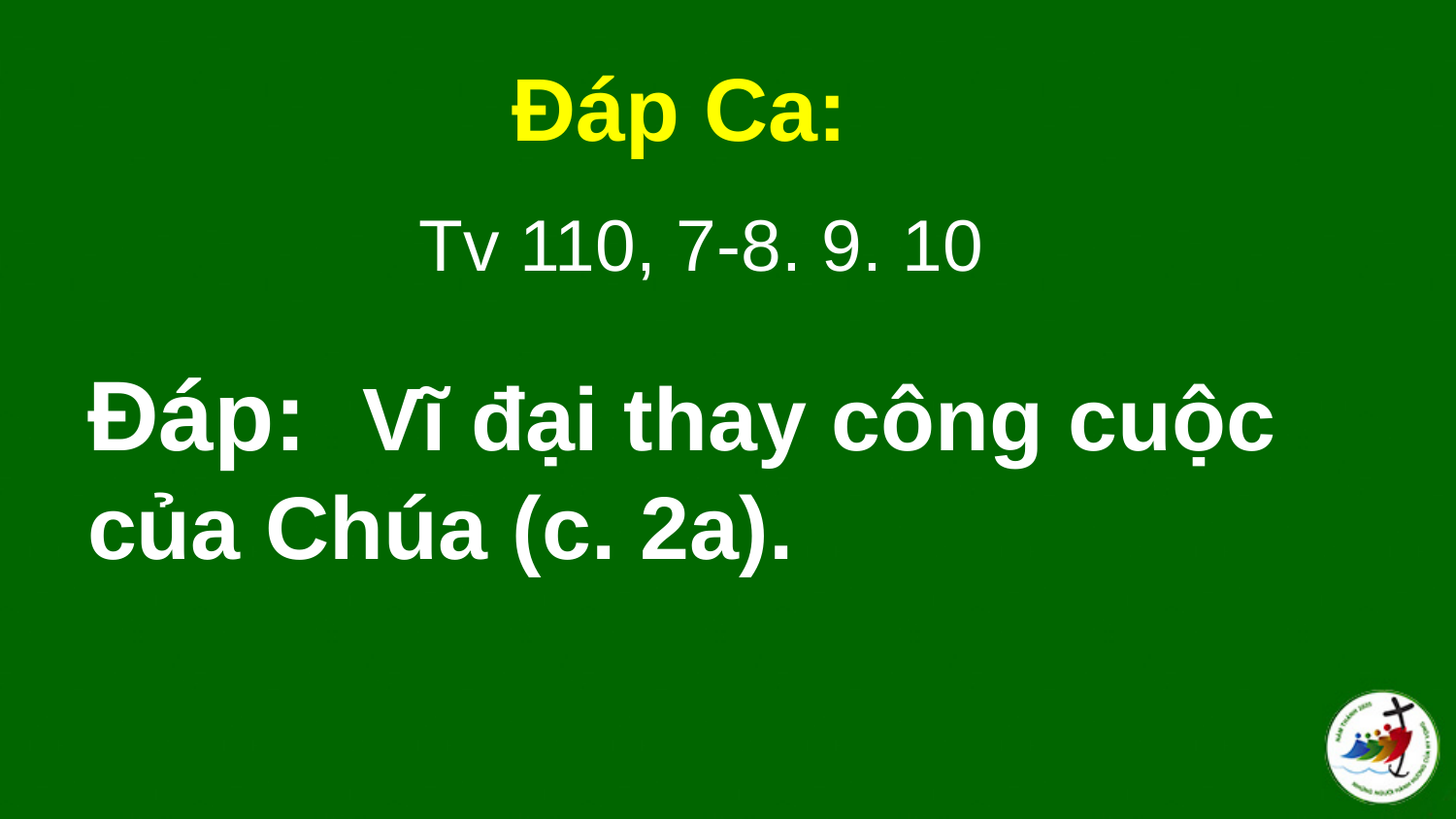

Đáp Ca:
Tv 110, 7-8. 9. 10
# Ðáp:  Vĩ đại thay công cuộc của Chúa (c. 2a).